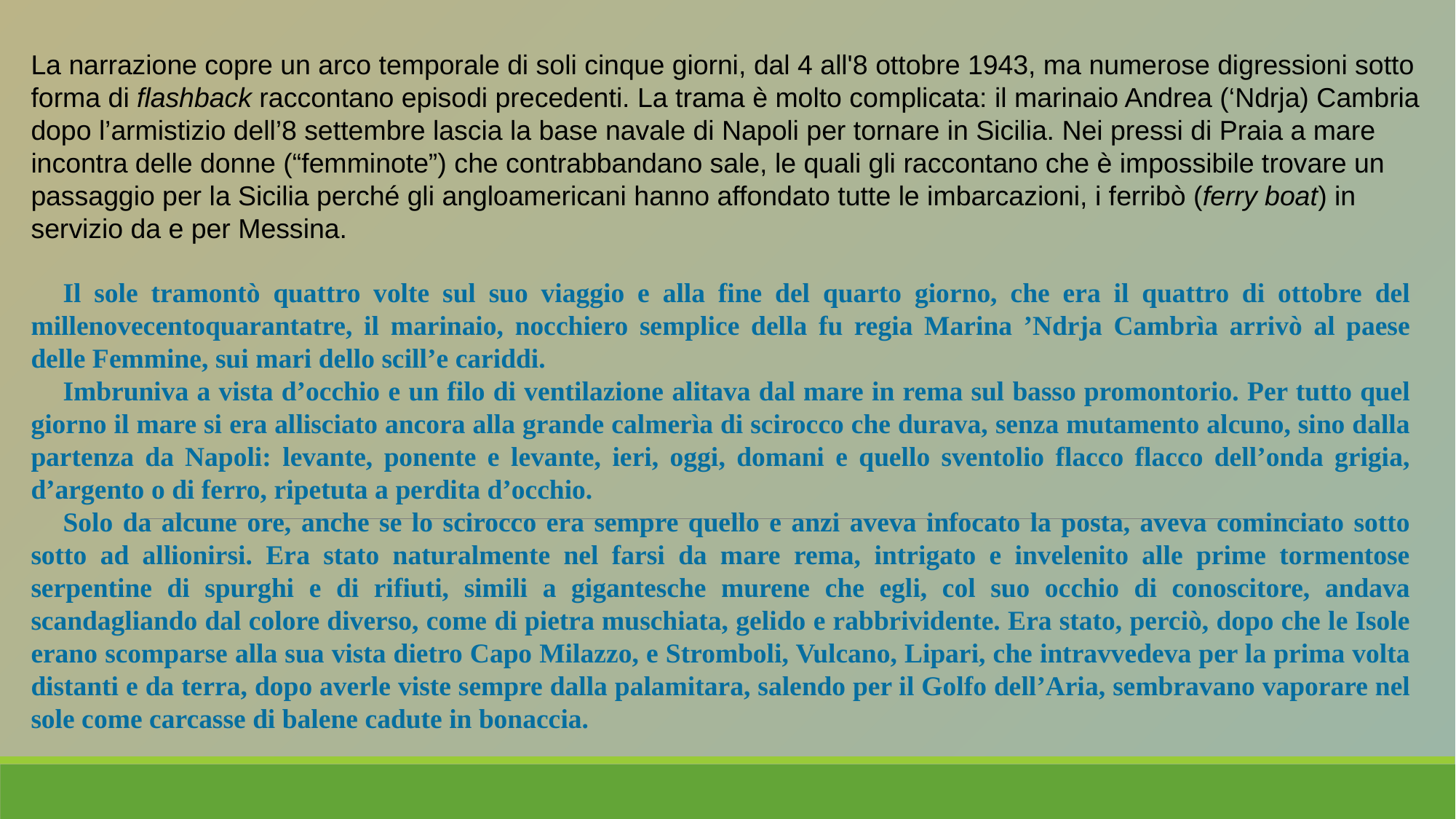

La narrazione copre un arco temporale di soli cinque giorni, dal 4 all'8 ottobre 1943, ma numerose digressioni sotto forma di flashback raccontano episodi precedenti. La trama è molto complicata: il marinaio Andrea (‘Ndrja) Cambria dopo l’armistizio dell’8 settembre lascia la base navale di Napoli per tornare in Sicilia. Nei pressi di Praia a mare incontra delle donne (“femminote”) che contrabbandano sale, le quali gli raccontano che è impossibile trovare un passaggio per la Sicilia perché gli angloame­ricani hanno affondato tutte le imbarcazioni, i ferribò (ferry boat) in servizio da e per Messina.
Il sole tramontò quattro volte sul suo viaggio e alla fine del quarto giorno, che era il quattro di ottobre del millenovecentoquarantatre, il marinaio, nocchiero semplice della fu regia Marina ’Ndrja Cambrìa arrivò al paese delle Femmine, sui mari dello scill’e cariddi.
Imbruniva a vista d’occhio e un filo di ventilazione alitava dal mare in rema sul basso promontorio. Per tutto quel giorno il mare si era allisciato ancora alla grande calmerìa di scirocco che durava, senza mutamento alcuno, sino dalla partenza da Napoli: levante, ponente e levante, ieri, oggi, domani e quello sventolio flacco flacco dell’onda grigia, d’argento o di ferro, ripetuta a perdita d’occhio.
Solo da alcune ore, anche se lo scirocco era sempre quello e anzi aveva infocato la posta, aveva cominciato sotto sotto ad allionirsi. Era stato naturalmente nel farsi da mare rema, intrigato e invelenito alle prime tormentose serpentine di spurghi e di rifiuti, simili a gigantesche murene che egli, col suo occhio di conoscitore, andava scandagliando dal colore diverso, come di pietra muschiata, gelido e rabbrividente. Era stato, perciò, dopo che le Isole erano scomparse alla sua vista dietro Capo Milazzo, e Stromboli, Vulcano, Lipari, che intravvedeva per la prima volta distanti e da terra, dopo averle viste sempre dalla palamitara, salendo per il Golfo dell’Aria, sembravano vaporare nel sole come carcasse di balene cadute in bonaccia.
#